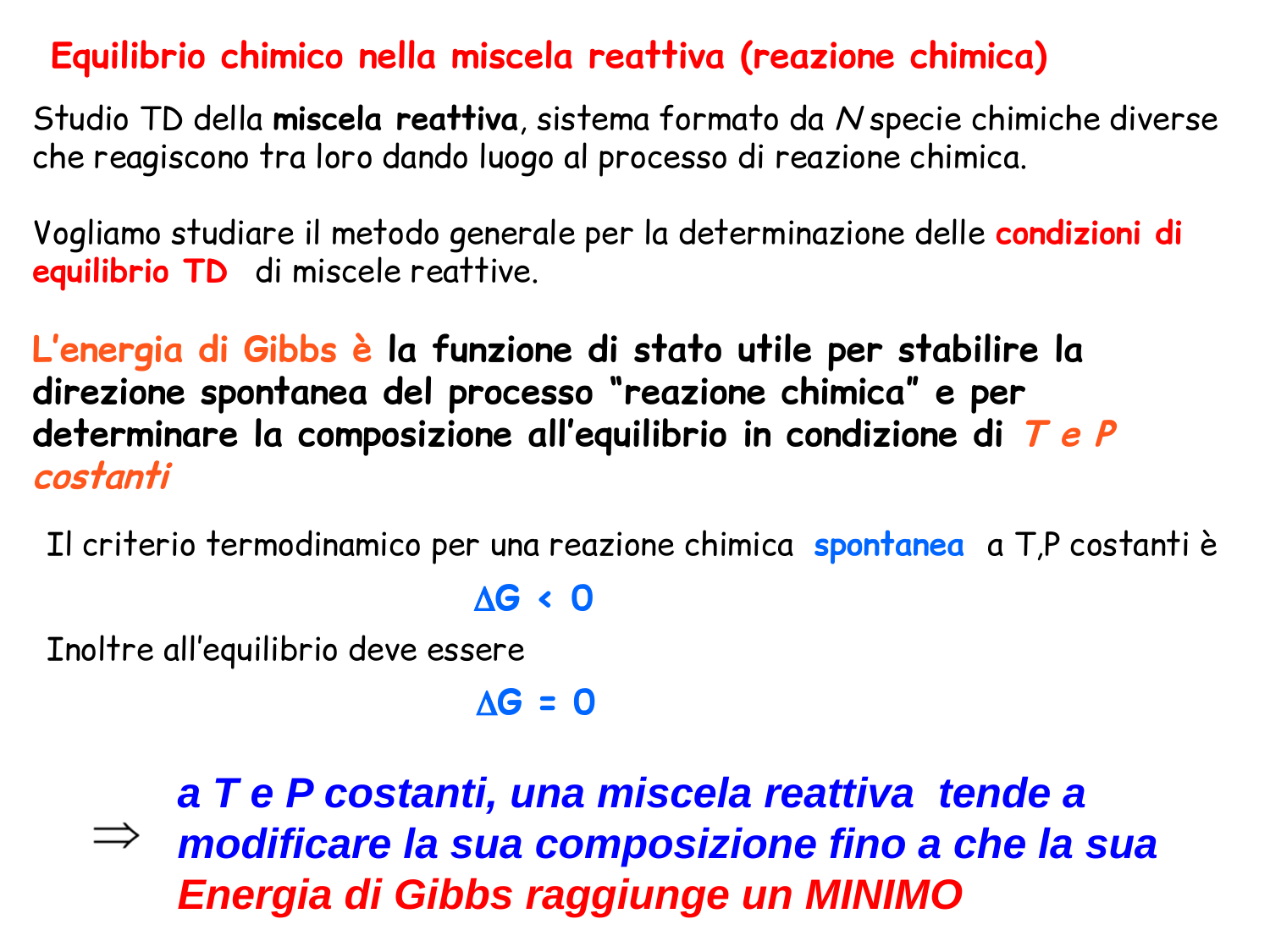

Equilibrio chimico nella miscela reattiva (reazione chimica)
Studio TD della miscela reattiva, sistema formato da N specie chimiche diverse che reagiscono tra loro dando luogo al processo di reazione chimica.

Vogliamo studiare il metodo generale per la determinazione delle condizioni di equilibrio TD  di miscele reattive.

L’energia di Gibbs è la funzione di stato utile per stabilire la direzione spontanea del processo “reazione chimica” e per determinare la composizione all’equilibrio in condizione di T e P costanti

Il criterio termodinamico per una reazione chimica  spontanea  a T,P costanti è
                               ΔG < 0
Inoltre all’equilibrio deve essere
                                             ΔG = 0

a T e P costanti, una miscela reattiva  tende a modificare la sua composizione fino a che la sua Energia di Gibbs raggiunge un MINIMO